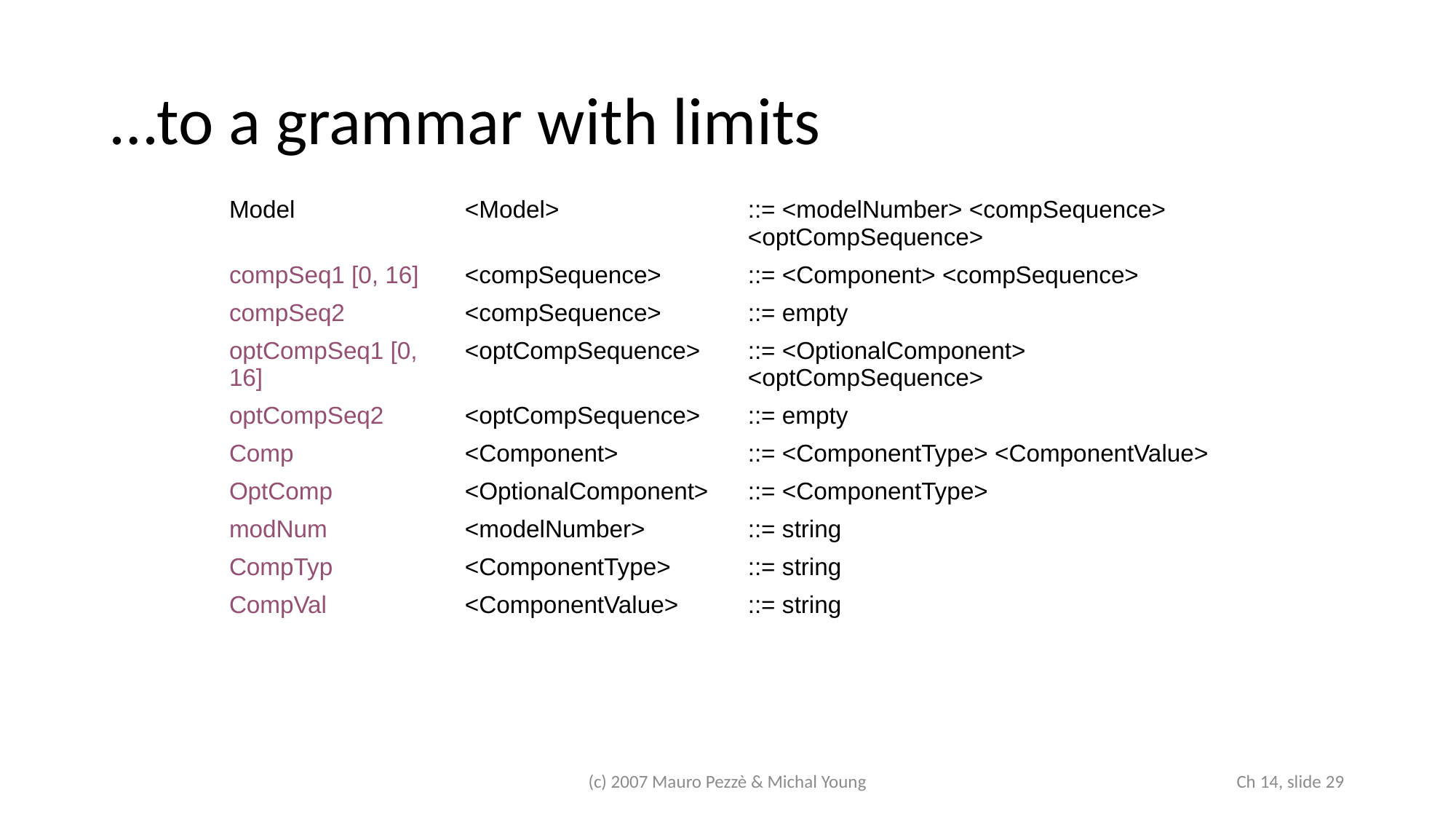

# …to a grammar with limits
| Model | <Model> | ::= <modelNumber> <compSequence> <optCompSequence> |
| --- | --- | --- |
| compSeq1 [0, 16] | <compSequence> | ::= <Component> <compSequence> |
| compSeq2 | <compSequence> | ::= empty |
| optCompSeq1 [0, 16] | <optCompSequence> | ::= <OptionalComponent> <optCompSequence> |
| optCompSeq2 | <optCompSequence> | ::= empty |
| Comp | <Component> | ::= <ComponentType> <ComponentValue> |
| OptComp | <OptionalComponent> | ::= <ComponentType> |
| modNum | <modelNumber> | ::= string |
| CompTyp | <ComponentType> | ::= string |
| CompVal | <ComponentValue> | ::= string |
(c) 2007 Mauro Pezzè & Michal Young
 Ch 14, slide 29